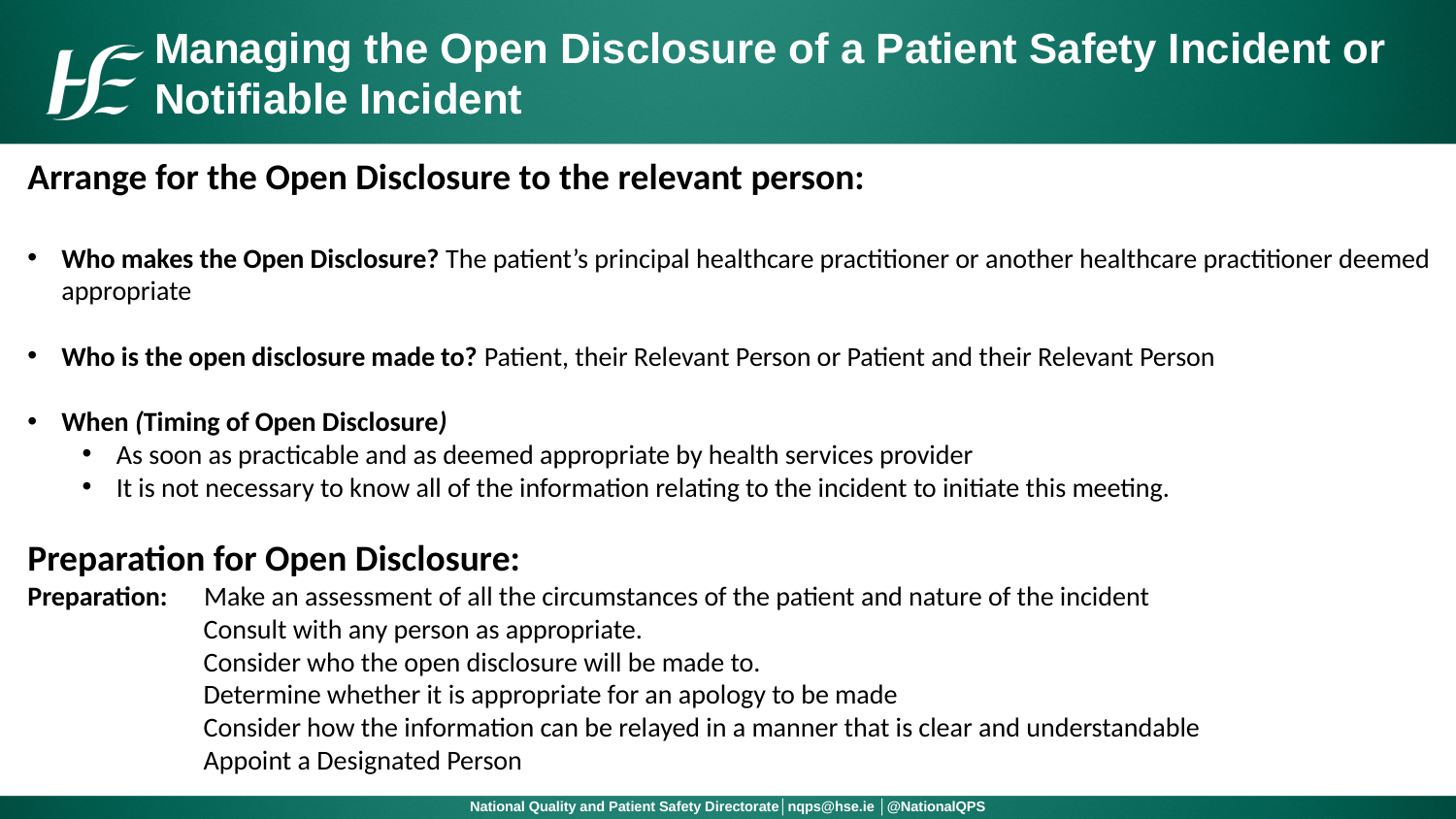

Managing the Open Disclosure of a Patient Safety Incident or Notifiable Incident
Arrange for the Open Disclosure to the relevant person:

Who makes the Open Disclosure? The patient’s principal healthcare practitioner or another healthcare practitioner deemed appropriate

Who is the open disclosure made to? Patient, their Relevant Person or Patient and their Relevant Person

When (Timing of Open Disclosure)
As soon as practicable and as deemed appropriate by health services provider
It is not necessary to know all of the information relating to the incident to initiate this meeting.

Preparation for Open Disclosure:
Preparation:      Make an assessment of all the circumstances of the patient and nature of the incident
                             Consult with any person as appropriate.
                             Consider who the open disclosure will be made to.
                             Determine whether it is appropriate for an apology to be made
                             Consider how the information can be relayed in a manner that is clear and understandable
                             Appoint a Designated Person